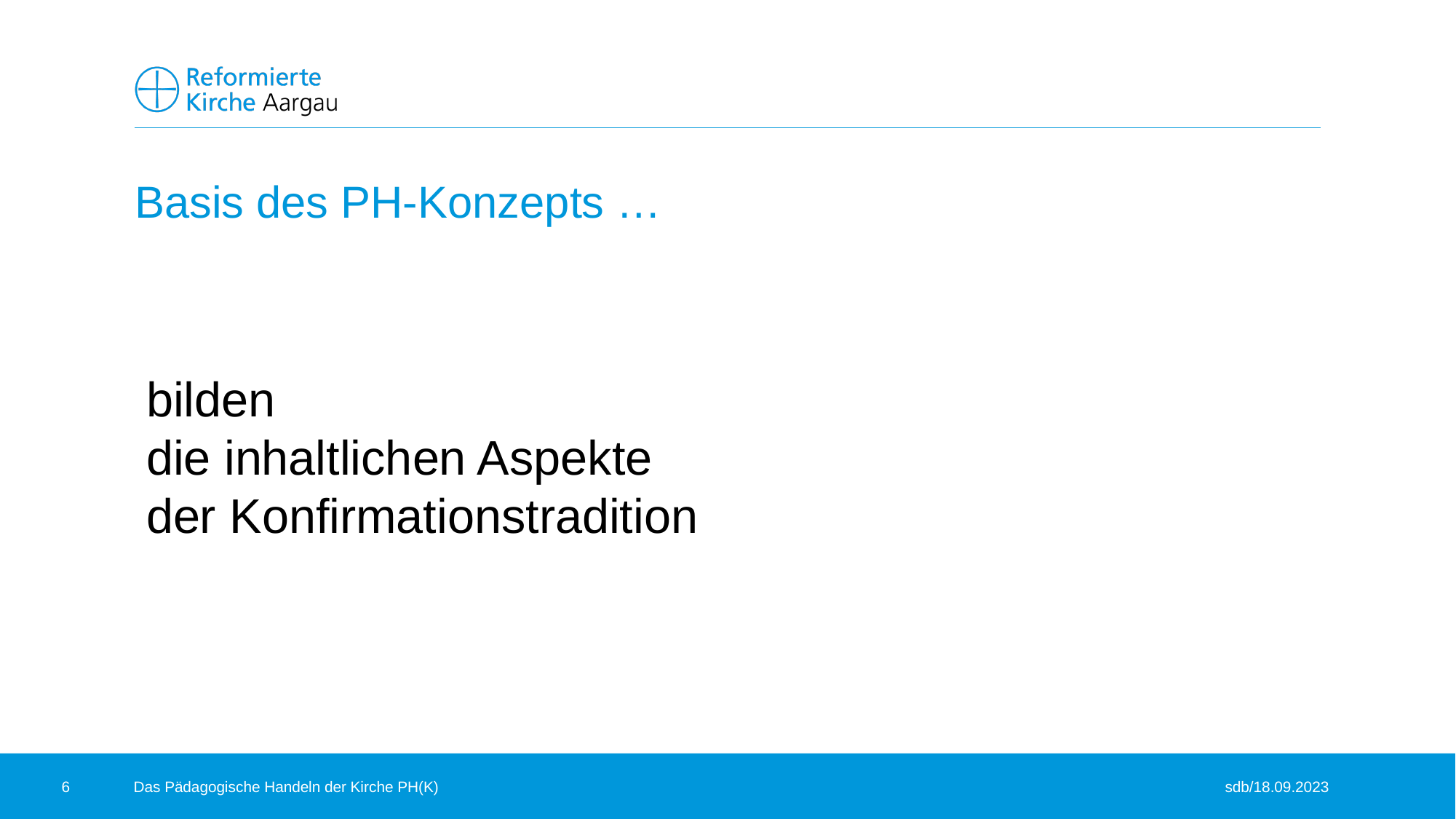

# Basis des PH-Konzepts …

bilden
die inhaltlichen Aspekte
der Konfirmationstradition
6
Das Pädagogische Handeln der Kirche PH(K)								sdb/18.09.2023